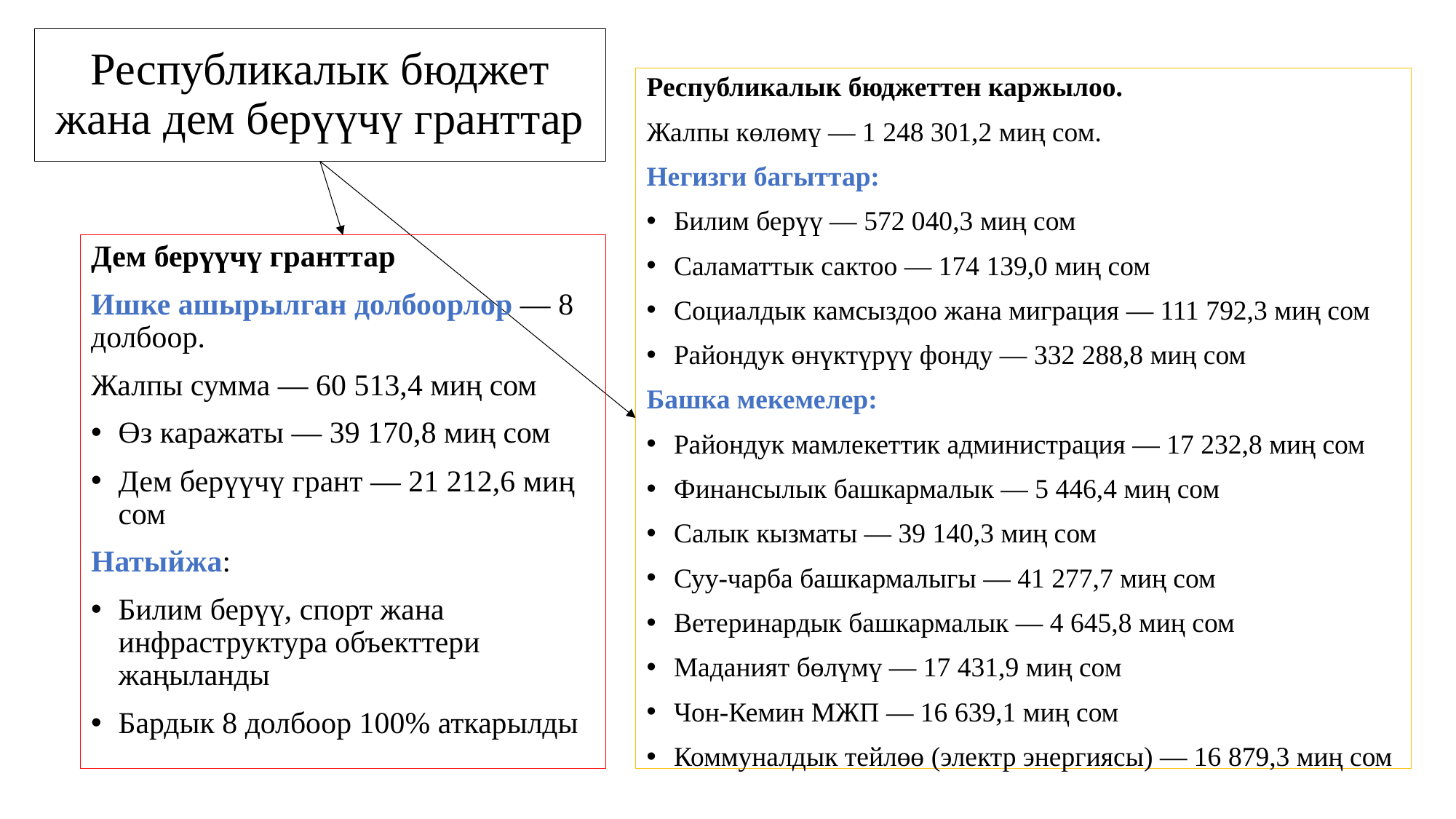

# Республикалык бюджет жана дем берүүчү гранттар
Республикалык бюджеттен каржылоо.
Жалпы көлөмү — 1 248 301,2 миң сом.
Негизги багыттар:
Билим берүү — 572 040,3 миң сом
Саламаттык сактоо — 174 139,0 миң сом
Социалдык камсыздоо жана миграция — 111 792,3 миң сом
Райондук өнүктүрүү фонду — 332 288,8 миң сом
Башка мекемелер:
Райондук мамлекеттик администрация — 17 232,8 миң сом
Финансылык башкармалык — 5 446,4 миң сом
Салык кызматы — 39 140,3 миң сом
Суу-чарба башкармалыгы — 41 277,7 миң сом
Ветеринардык башкармалык — 4 645,8 миң сом
Маданият бөлүмү — 17 431,9 миң сом
Чон-Кемин МЖП — 16 639,1 миң сом
Коммуналдык тейлөө (электр энергиясы) — 16 879,3 миң сом

Дем берүүчү гранттар
Ишке ашырылган долбоорлор — 8 долбоор.
Жалпы сумма — 60 513,4 миң сом
Өз каражаты — 39 170,8 миң сом
Дем берүүчү грант — 21 212,6 миң сом
Натыйжа:
Билим берүү, спорт жана инфраструктура объекттери жаңыланды
Бардык 8 долбоор 100% аткарылды